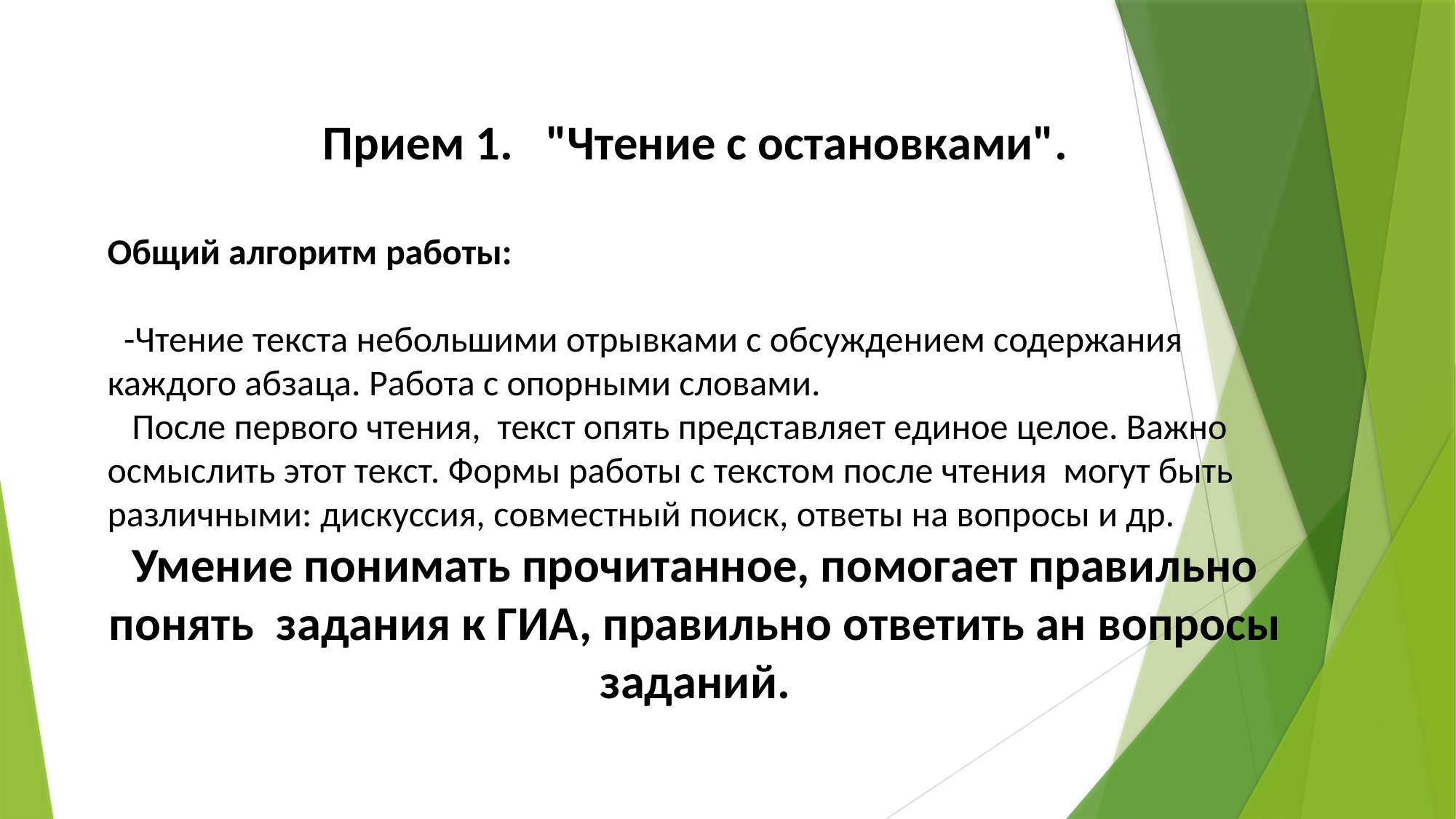

#

Прием 1.   "Чтение с остановками".

Общий алгоритм работы:

  -Чтение текста небольшими отрывками с обсуждением содержания каждого абзаца. Работа с опорными словами.
   После первого чтения,  текст опять представляет единое целое. Важно осмыслить этот текст. Формы работы с текстом после чтения  могут быть различными: дискуссия, совместный поиск, ответы на вопросы и др.
Умение понимать прочитанное, помогает правильно понять  задания к ГИА, правильно ответить ан вопросы заданий.